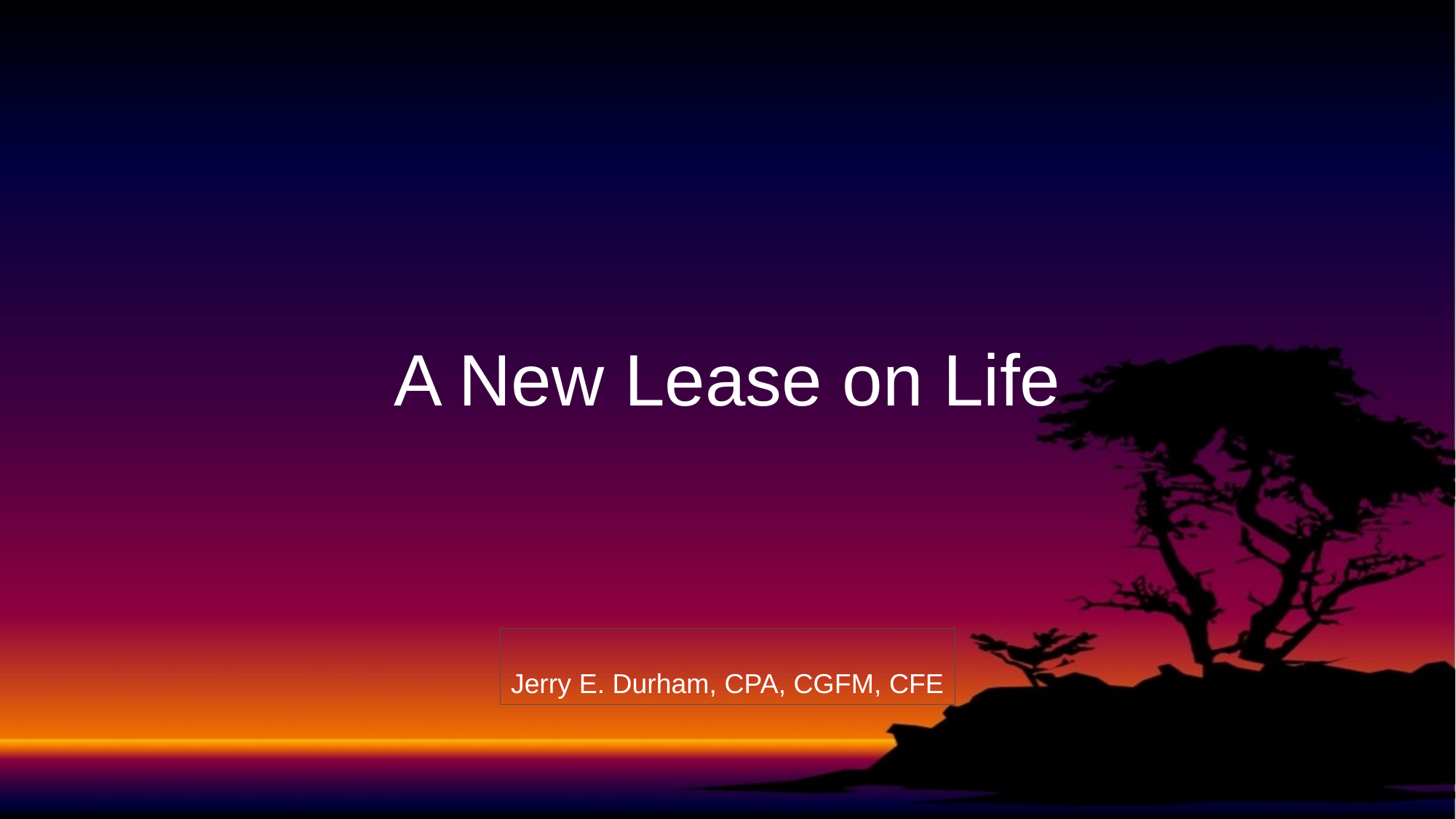

#
A New Lease on Life

Jerry E. Durham, CPA, CGFM, CFE